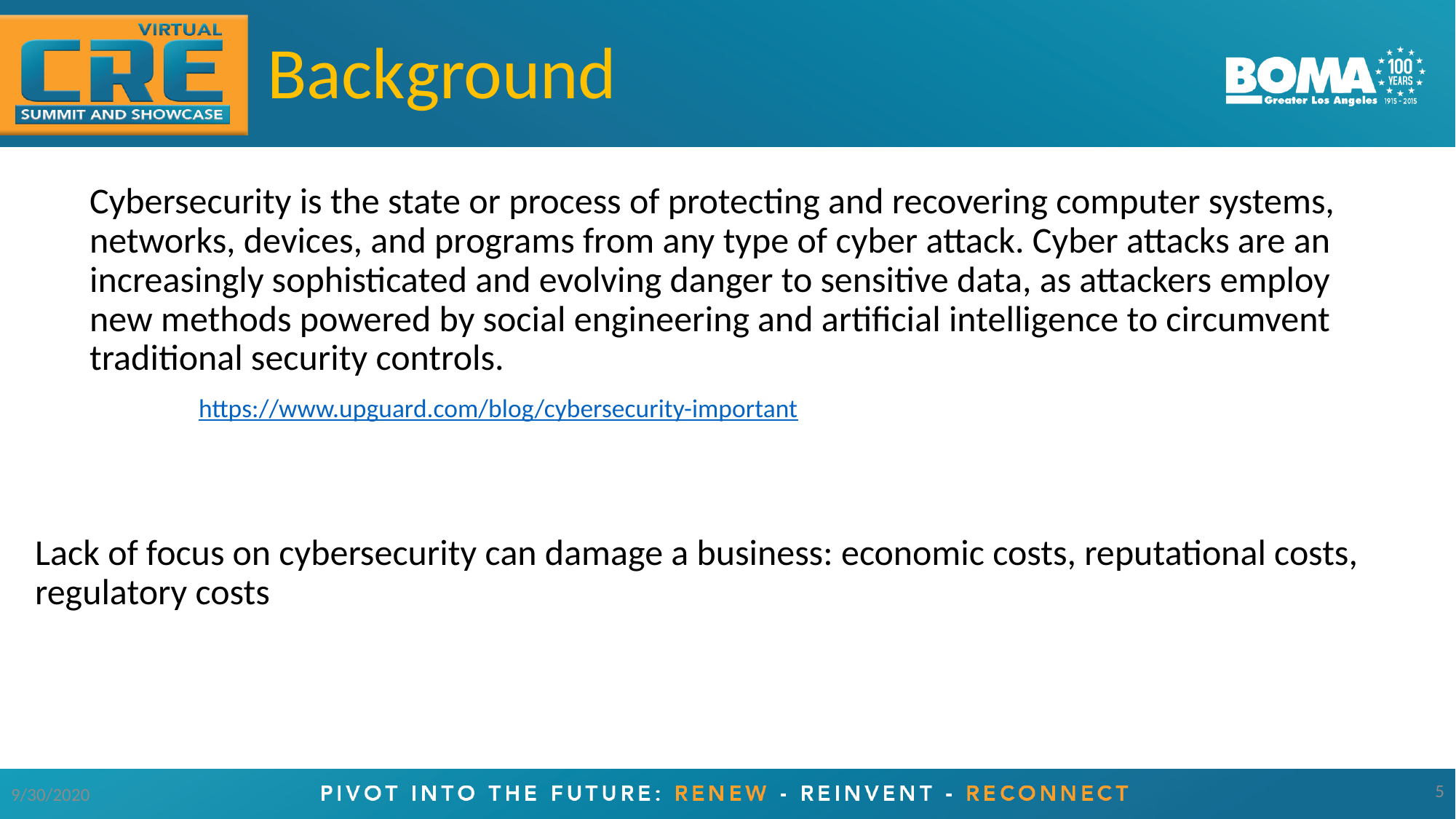

# Background
Cybersecurity is the state or process of protecting and recovering computer systems, networks, devices, and programs from any type of cyber attack. Cyber attacks are an increasingly sophisticated and evolving danger to sensitive data, as attackers employ new methods powered by social engineering and artificial intelligence to circumvent traditional security controls.
	https://www.upguard.com/blog/cybersecurity-important

Lack of focus on cybersecurity can damage a business: economic costs, reputational costs, regulatory costs